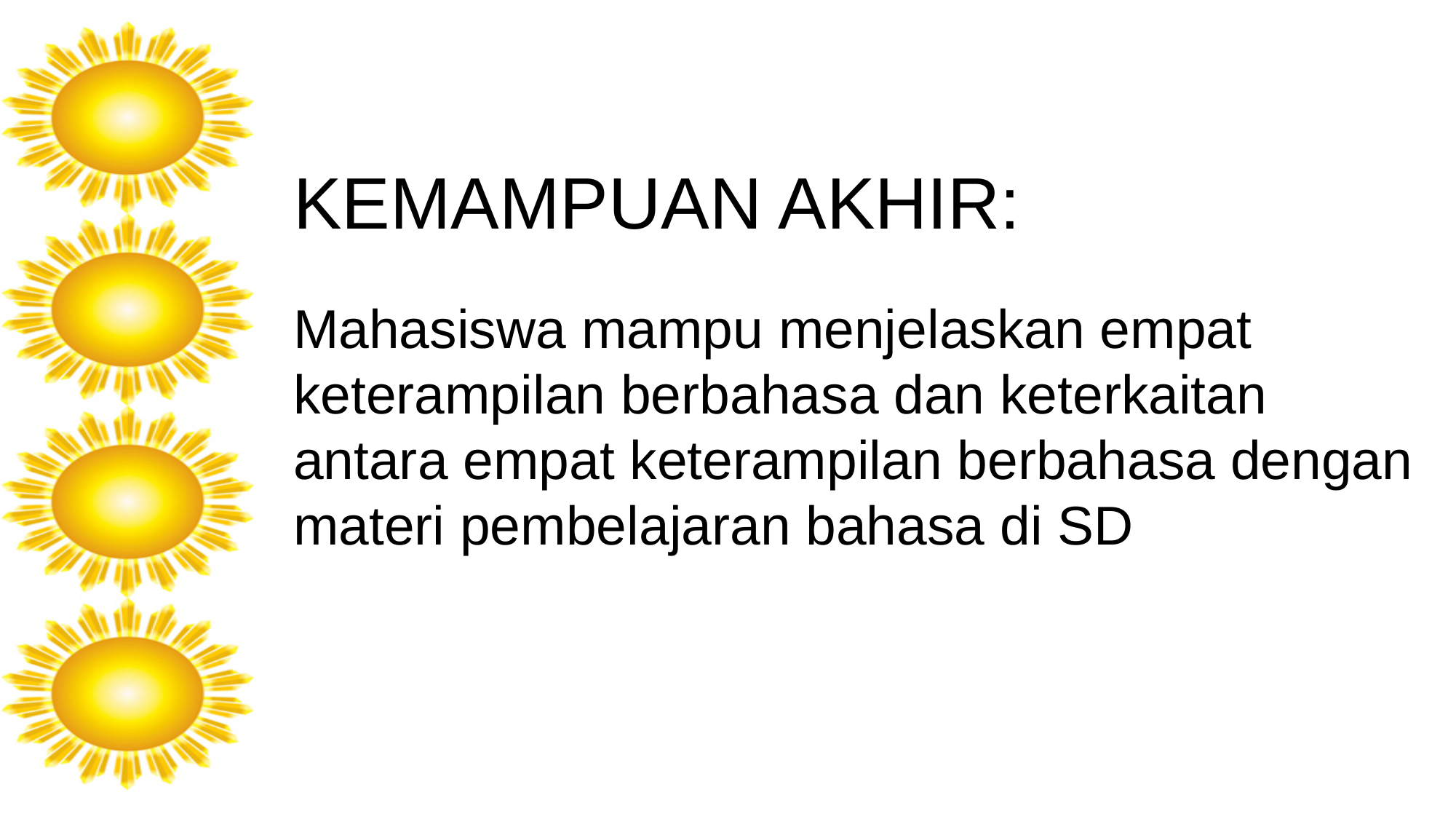

KEMAMPUAN AKHIR:

Mahasiswa mampu menjelaskan empat keterampilan berbahasa dan keterkaitan antara empat keterampilan berbahasa dengan materi pembelajaran bahasa di SD